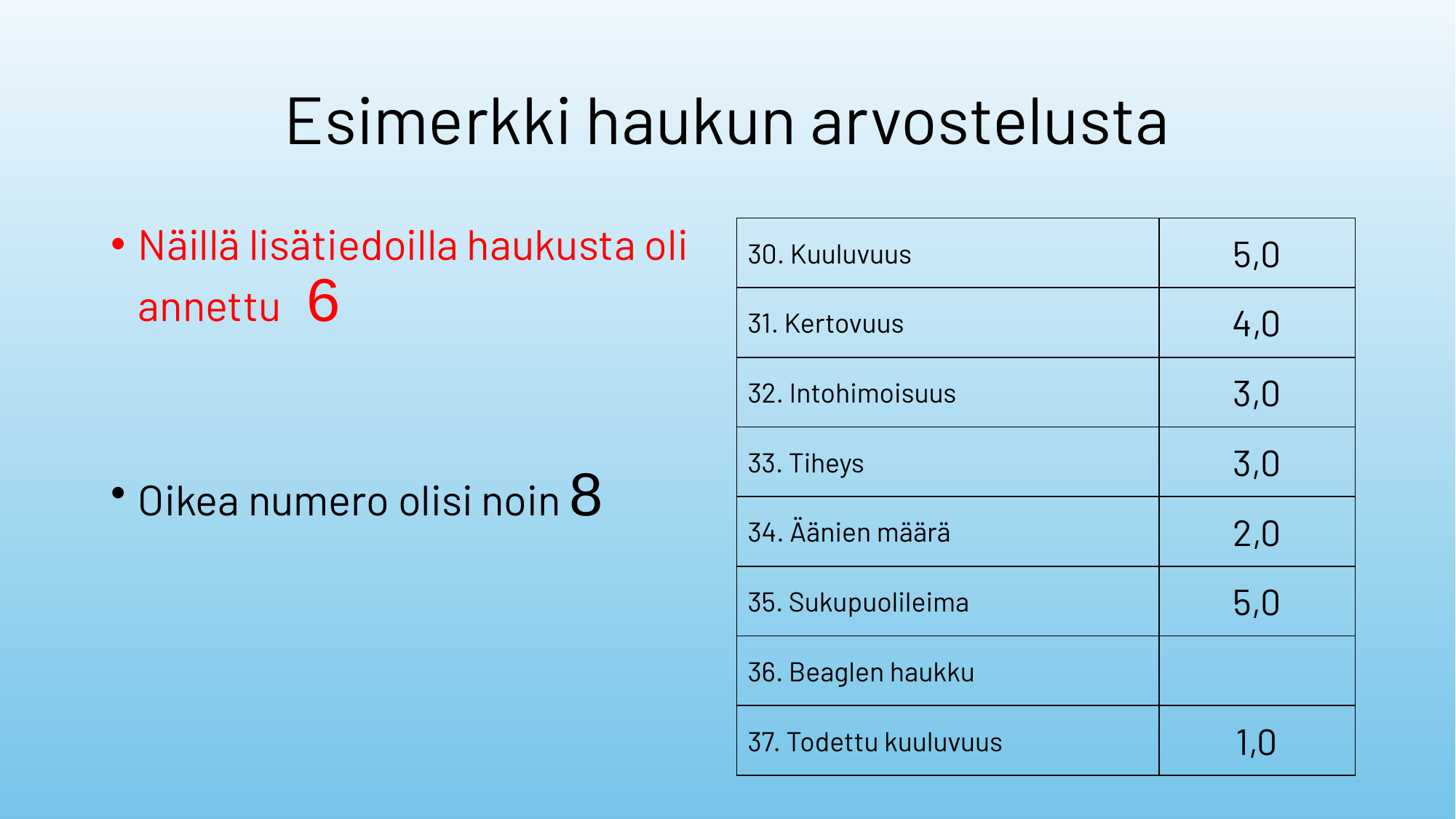

# Esimerkki haukun arvostelusta
Näillä lisätiedoilla haukusta oli annettu  6

Oikea numero olisi noin 8
| 30. Kuuluvuus | 5,0 |
| --- | --- |
| 31. Kertovuus | 4,0 |
| 32. Intohimoisuus | 3,0 |
| 33. Tiheys | 3,0 |
| 34. Äänien määrä | 2,0 |
| 35. Sukupuolileima | 5,0 |
| 36. Beaglen haukku |  |
| 37. Todettu kuuluvuus | 1,0 |